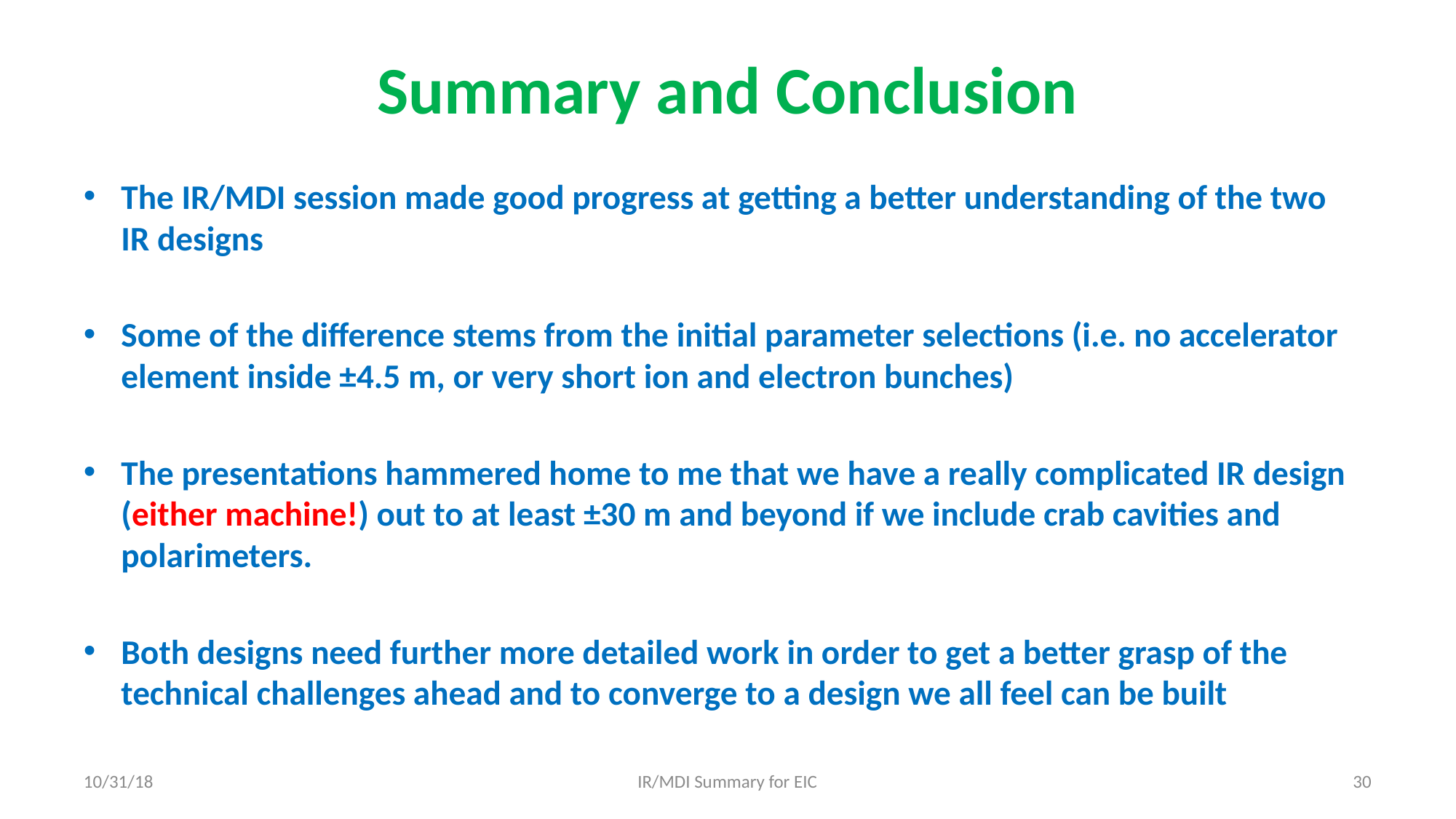

# Summary and Conclusion
The IR/MDI session made good progress at getting a better understanding of the two IR designs

Some of the difference stems from the initial parameter selections (i.e. no accelerator element inside ±4.5 m, or very short ion and electron bunches)

The presentations hammered home to me that we have a really complicated IR design (either machine!) out to at least ±30 m and beyond if we include crab cavities and polarimeters.

Both designs need further more detailed work in order to get a better grasp of the technical challenges ahead and to converge to a design we all feel can be built
10/31/18
IR/MDI Summary for EIC
30